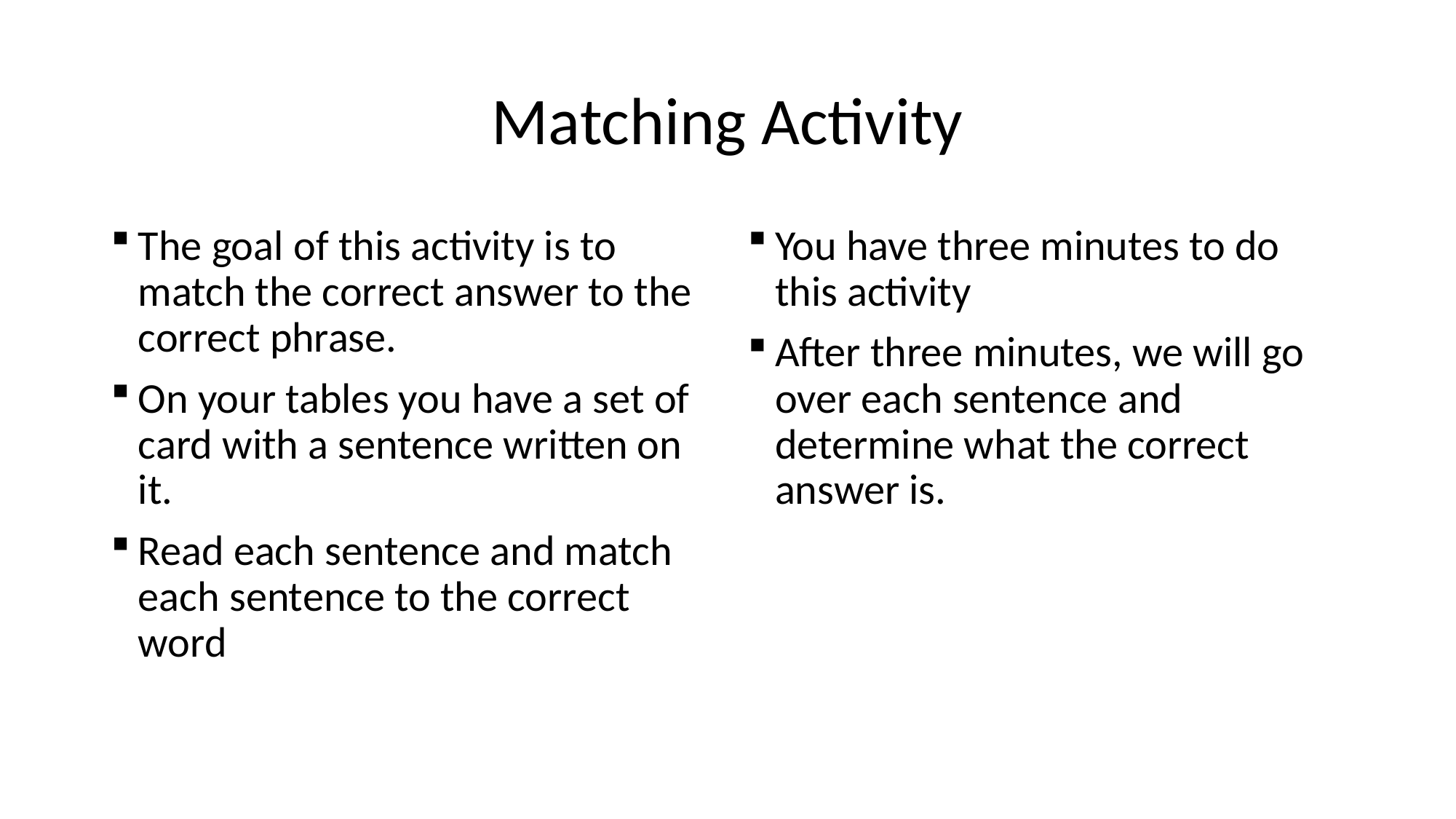

# Matching Activity
The goal of this activity is to match the correct answer to the correct phrase.
On your tables you have a set of card with a sentence written on it.
Read each sentence and match each sentence to the correct word
You have three minutes to do this activity
After three minutes, we will go over each sentence and determine what the correct answer is.